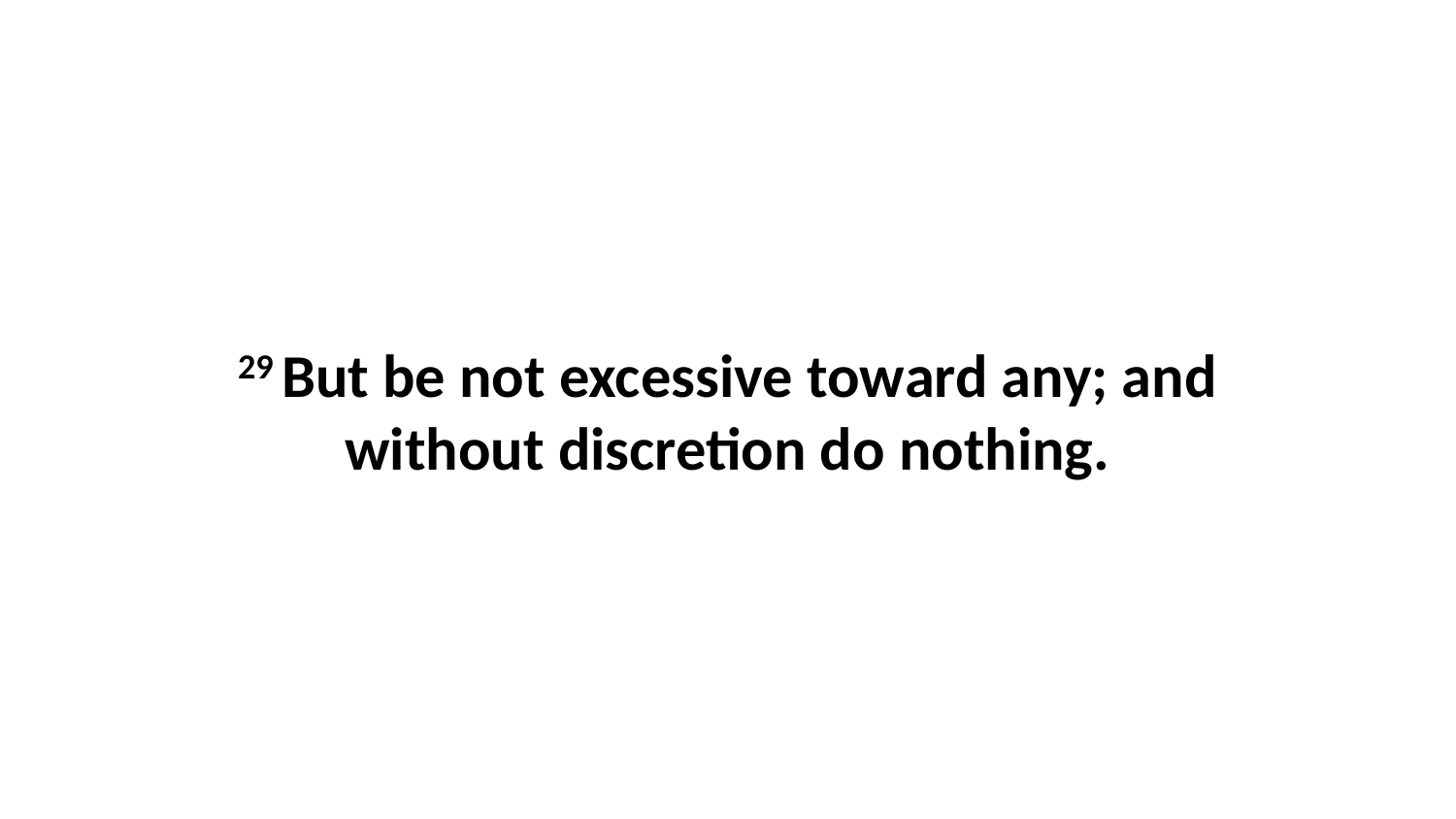

29 But be not excessive toward any; and without discretion do nothing.